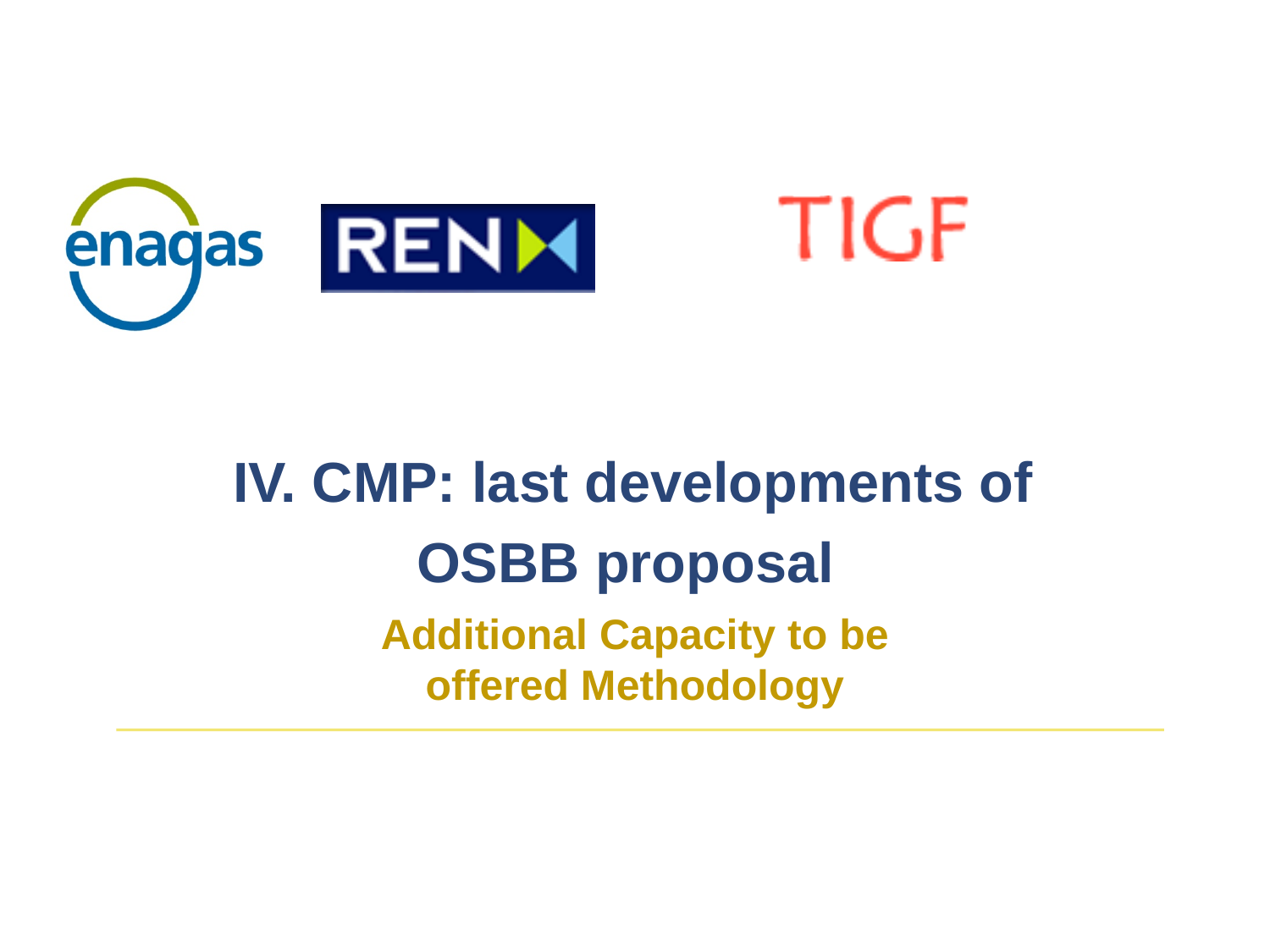

IV. CMP: last developments of OSBB proposal
Additional Capacity to be offered Methodology